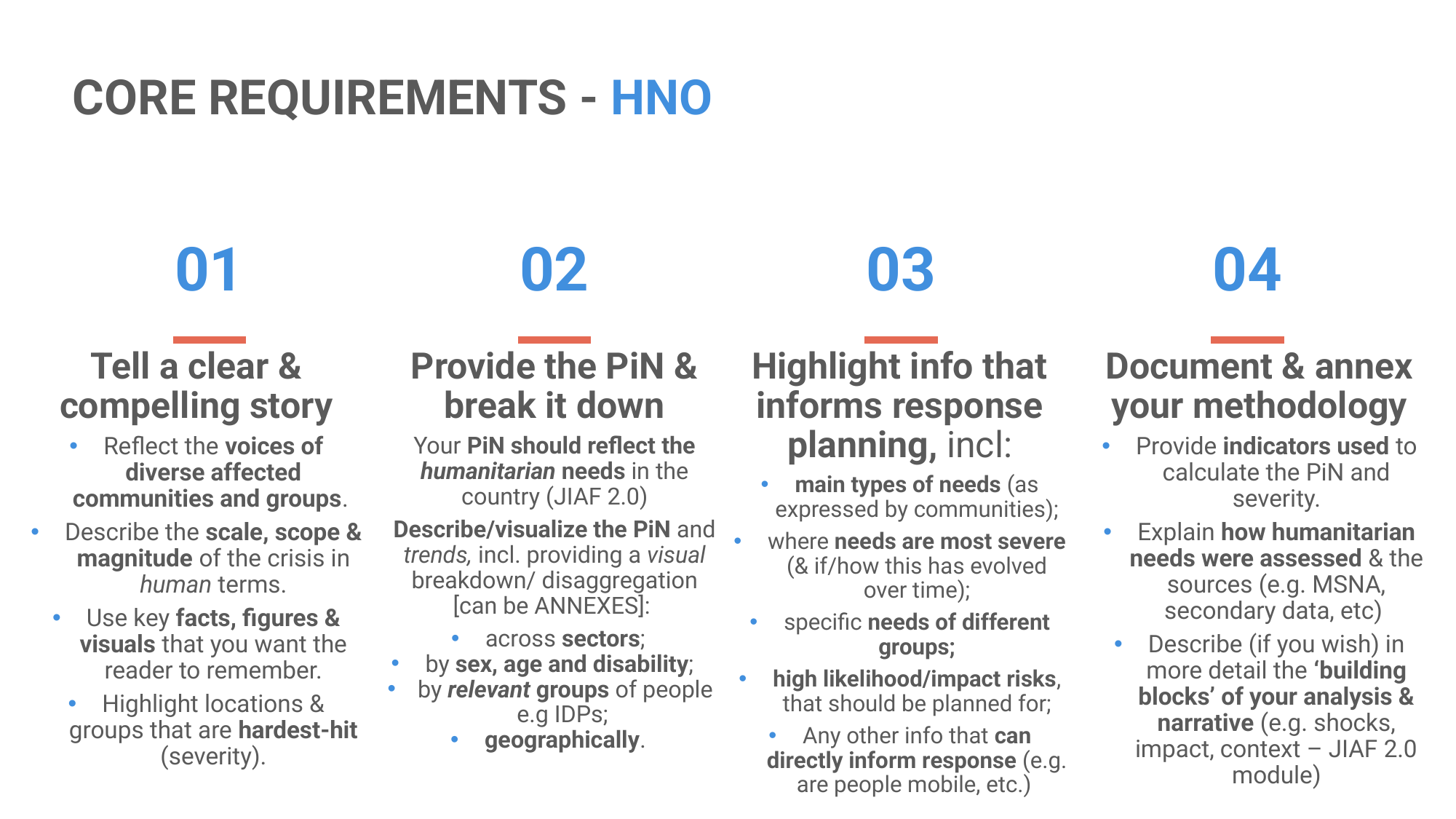

# CORE REQUIREMENTS - HNO

01
02

03

04
Provide the PiN & break it down
Your PiN should reflect the humanitarian needs in the country (JIAF 2.0)
Describe/visualize the PiN and trends, incl. providing a visual breakdown/ disaggregation [can be ANNEXES]:
across sectors;
by sex, age and disability;
by relevant groups of people e.g IDPs;
geographically.

Highlight info that informs response planning, incl:
main types of needs (as expressed by communities);
where needs are most severe (& if/how this has evolved over time);
specific needs of different groups;
high likelihood/impact risks, that should be planned for;
Any other info that can directly inform response (e.g. are people mobile, etc.)
Tell a clear & compelling story
Reflect the voices of diverse affected communities and groups.
Describe the scale, scope & magnitude of the crisis in human terms.
Use key facts, figures & visuals that you want the reader to remember.
Highlight locations & groups that are hardest-hit (severity).
Document & annex your methodology
Provide indicators used to calculate the PiN and severity.
Explain how humanitarian needs were assessed & the sources (e.g. MSNA, secondary data, etc)
Describe (if you wish) in more detail the ‘building blocks’ of your analysis & narrative (e.g. shocks, impact, context – JIAF 2.0 module)